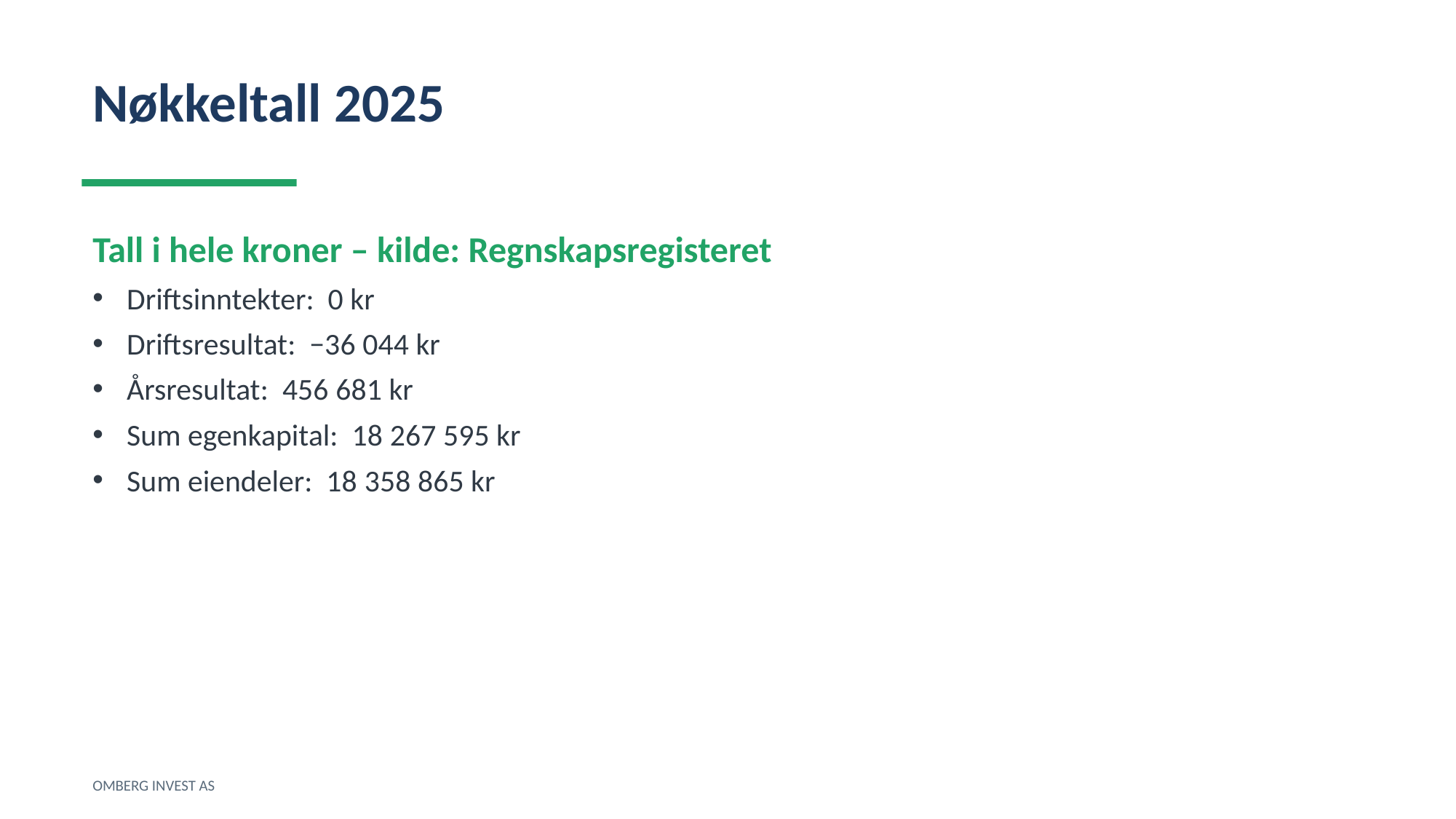

Nøkkeltall 2025

Tall i hele kroner – kilde: Regnskapsregisteret
Driftsinntekter:  0 kr
Driftsresultat:  −36 044 kr
Årsresultat:  456 681 kr
Sum egenkapital:  18 267 595 kr
Sum eiendeler:  18 358 865 kr
OMBERG INVEST AS